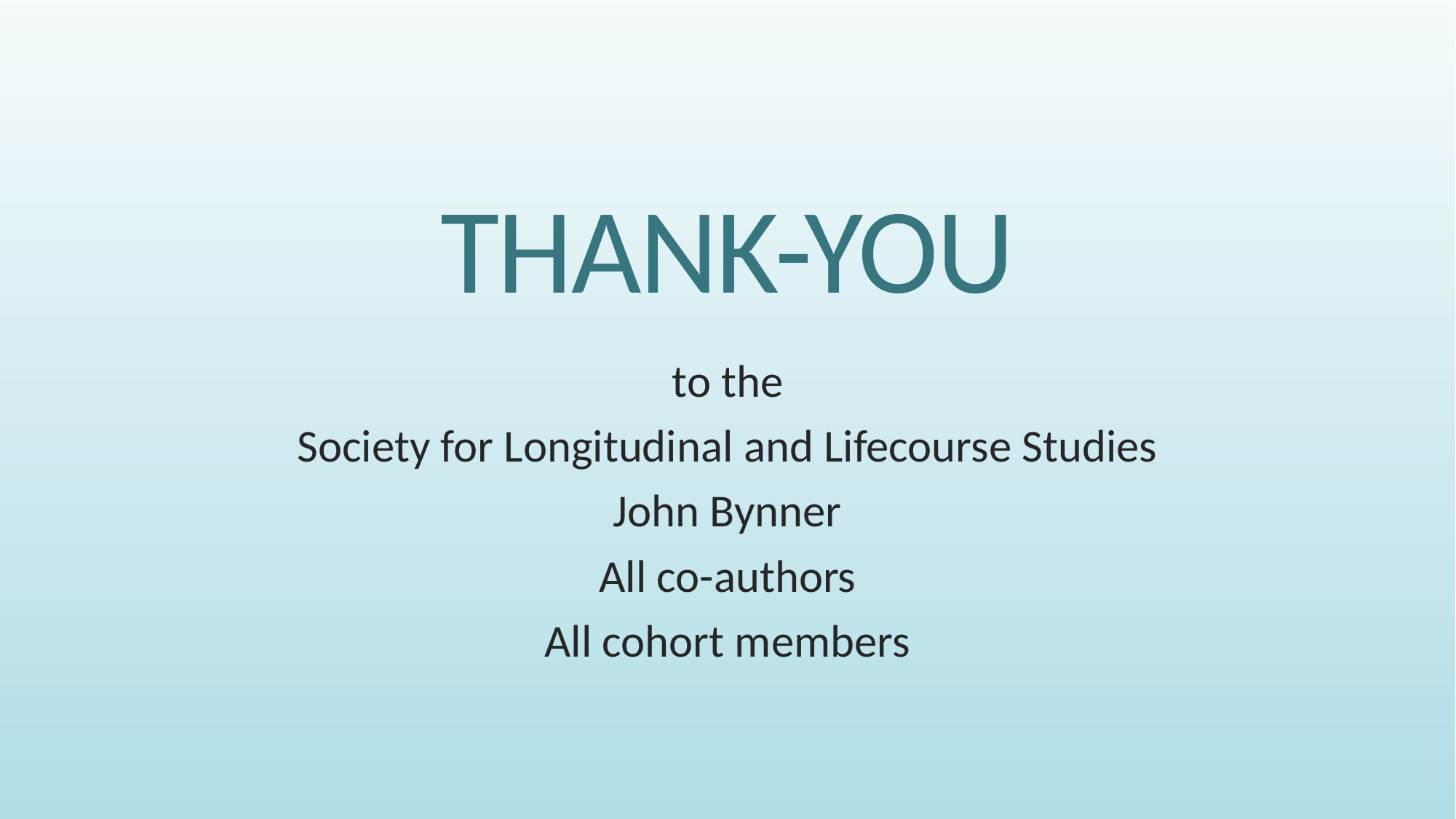

# THANK-YOU
to the
Society for Longitudinal and Lifecourse Studies
John Bynner
All co-authors
All cohort members